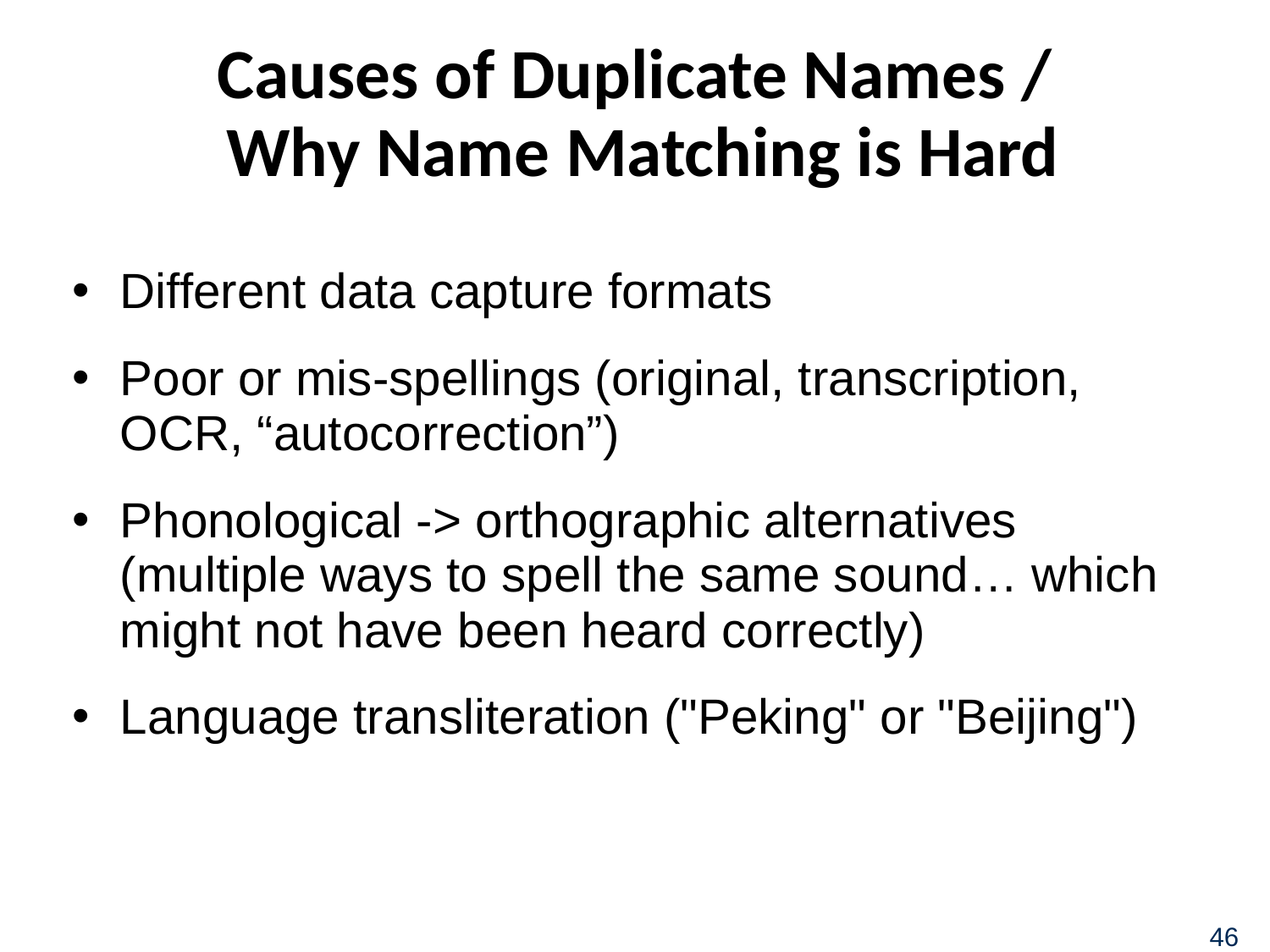

# Causes of Duplicate Names / Why Name Matching is Hard

Different data capture formats
Poor or mis-spellings (original, transcription, OCR, “autocorrection”)
Phonological -> orthographic alternatives (multiple ways to spell the same sound… which might not have been heard correctly)
Language transliteration ("Peking" or "Beijing")
46